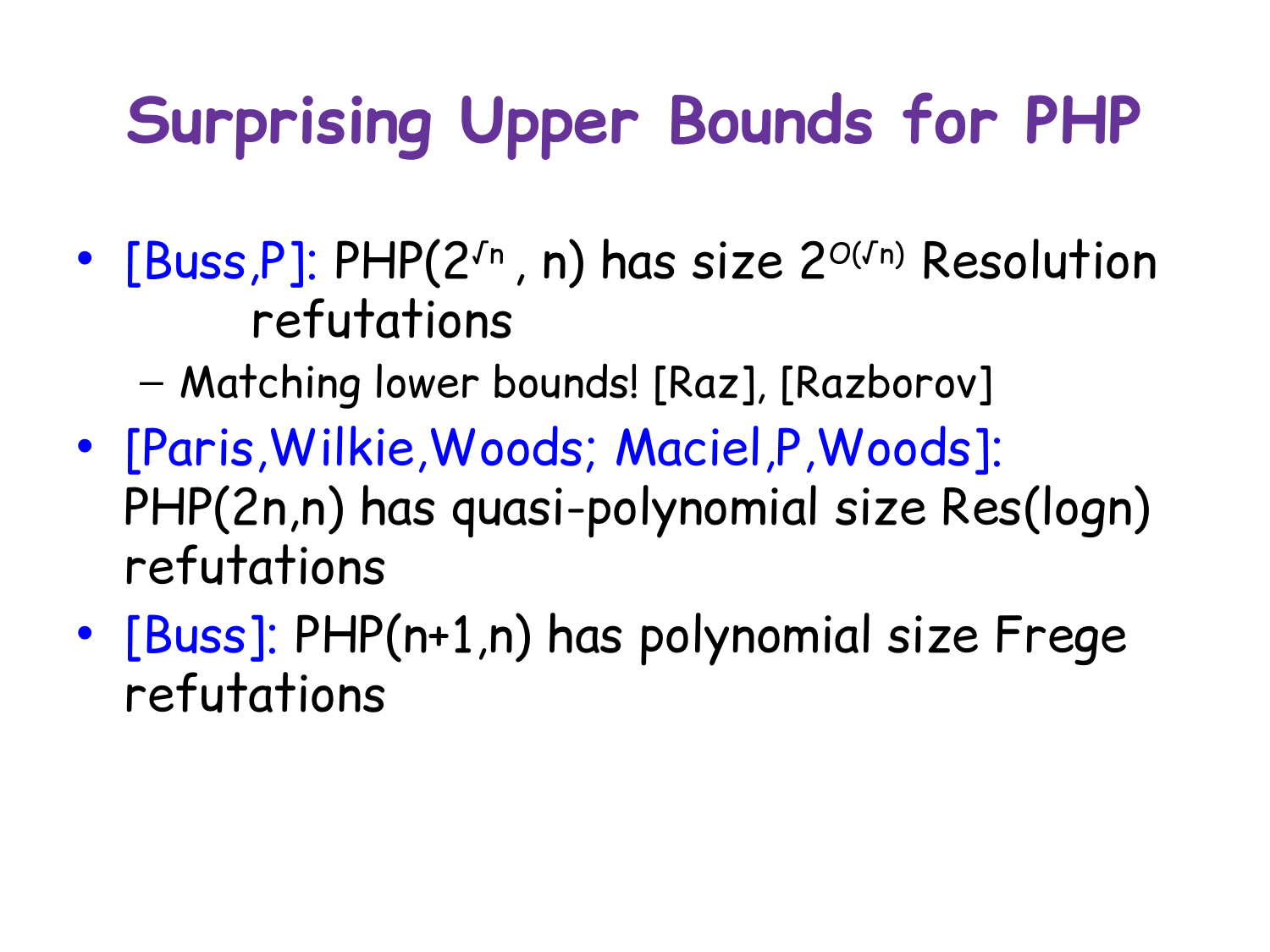

# Surprising Upper Bounds for PHP
[Buss,P]: PHP(2√n , n) has size 2O(√n)  Resolution 	refutations
Matching lower bounds! [Raz], [Razborov]
[Paris,Wilkie,Woods; Maciel,P,Woods]: PHP(2n,n) has quasi-polynomial size Res(logn) refutations
[Buss]: PHP(n+1,n) has polynomial size Frege refutations